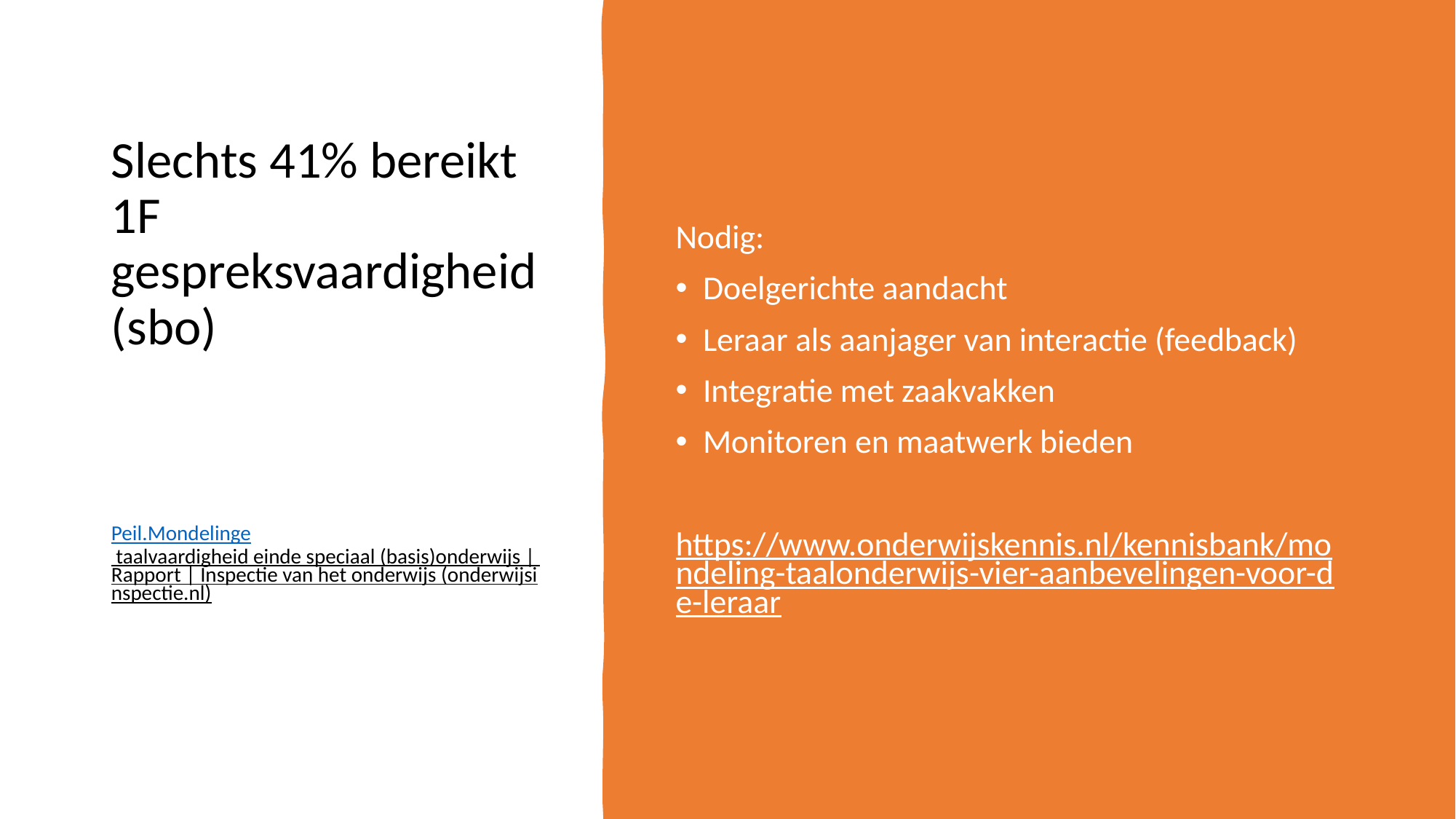

# Slechts 41% bereikt 1F gespreksvaardigheid (sbo) Peil.Mondelinge taalvaardigheid einde speciaal (basis)onderwijs | Rapport | Inspectie van het onderwijs (onderwijsinspectie.nl)
Nodig:
Doelgerichte aandacht
Leraar als aanjager van interactie (feedback)
Integratie met zaakvakken
Monitoren en maatwerk bieden

https://www.onderwijskennis.nl/kennisbank/mondeling-taalonderwijs-vier-aanbevelingen-voor-de-leraar